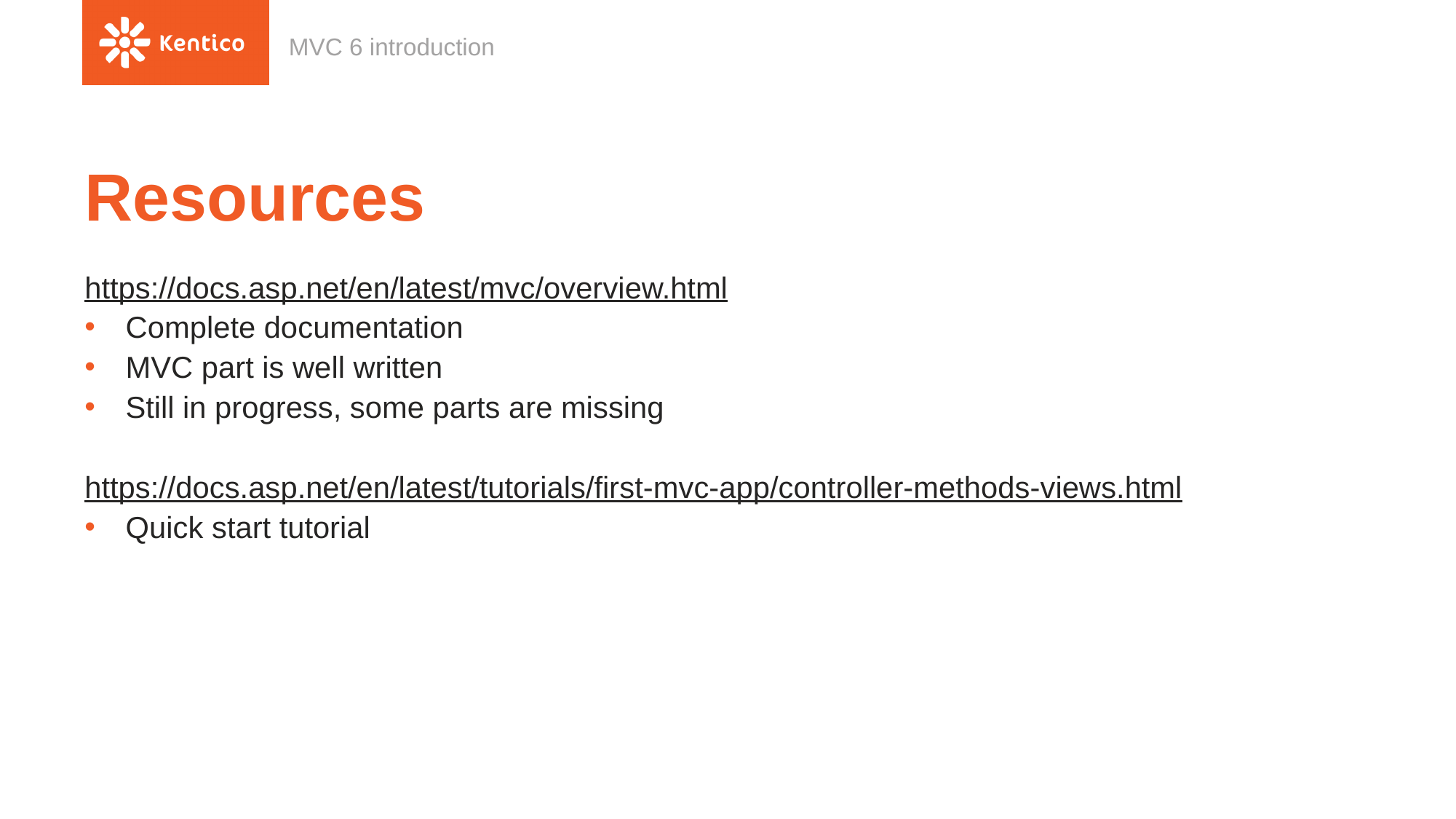

MVC 6 introduction
# Resources
https://docs.asp.net/en/latest/mvc/overview.html
Complete documentation
MVC part is well written
Still in progress, some parts are missing

https://docs.asp.net/en/latest/tutorials/first-mvc-app/controller-methods-views.html
Quick start tutorial